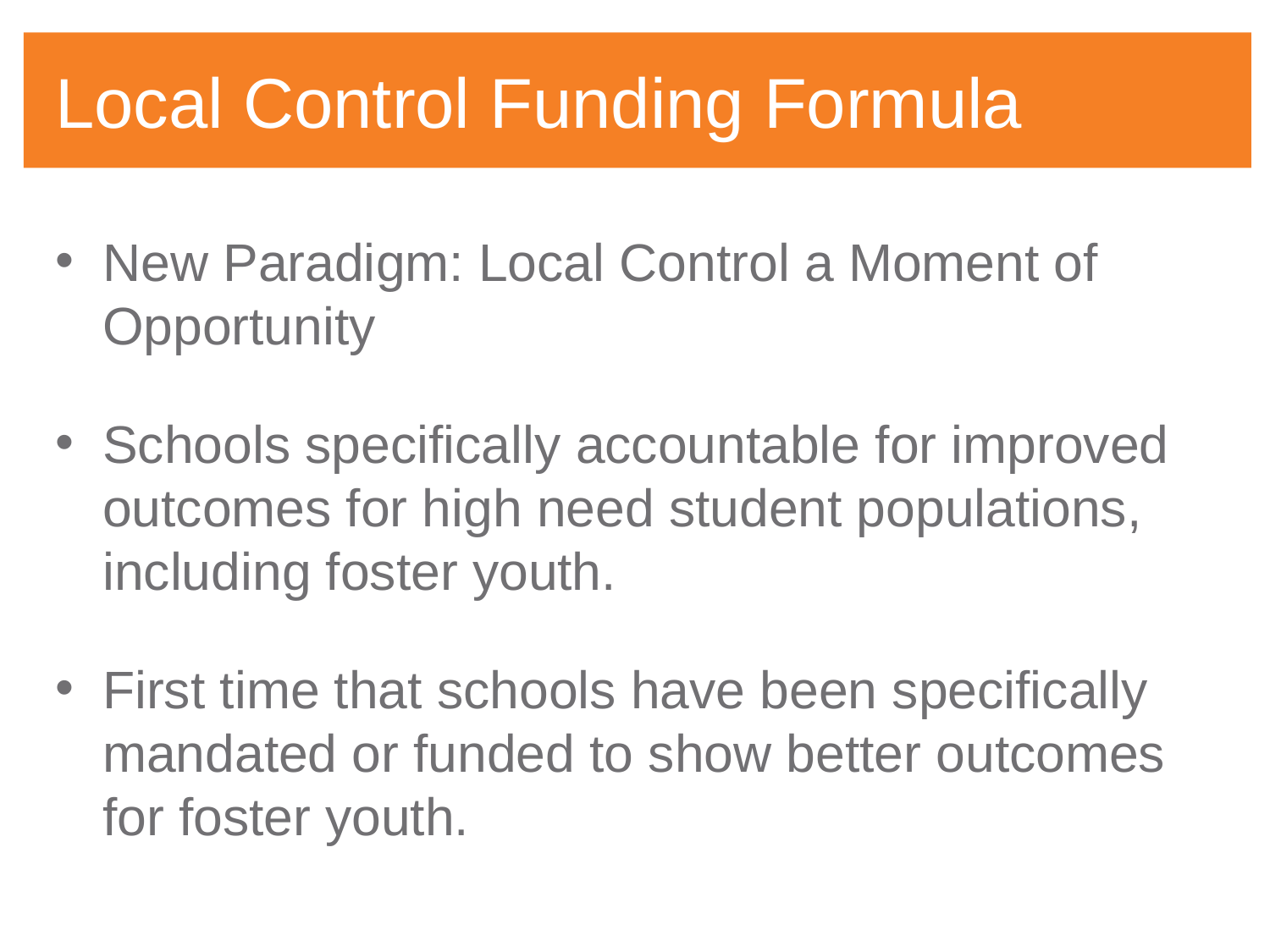

Local Control Funding Formula
New Paradigm: Local Control a Moment of Opportunity

Schools specifically accountable for improved outcomes for high need student populations, including foster youth.

First time that schools have been specifically mandated or funded to show better outcomes for foster youth.